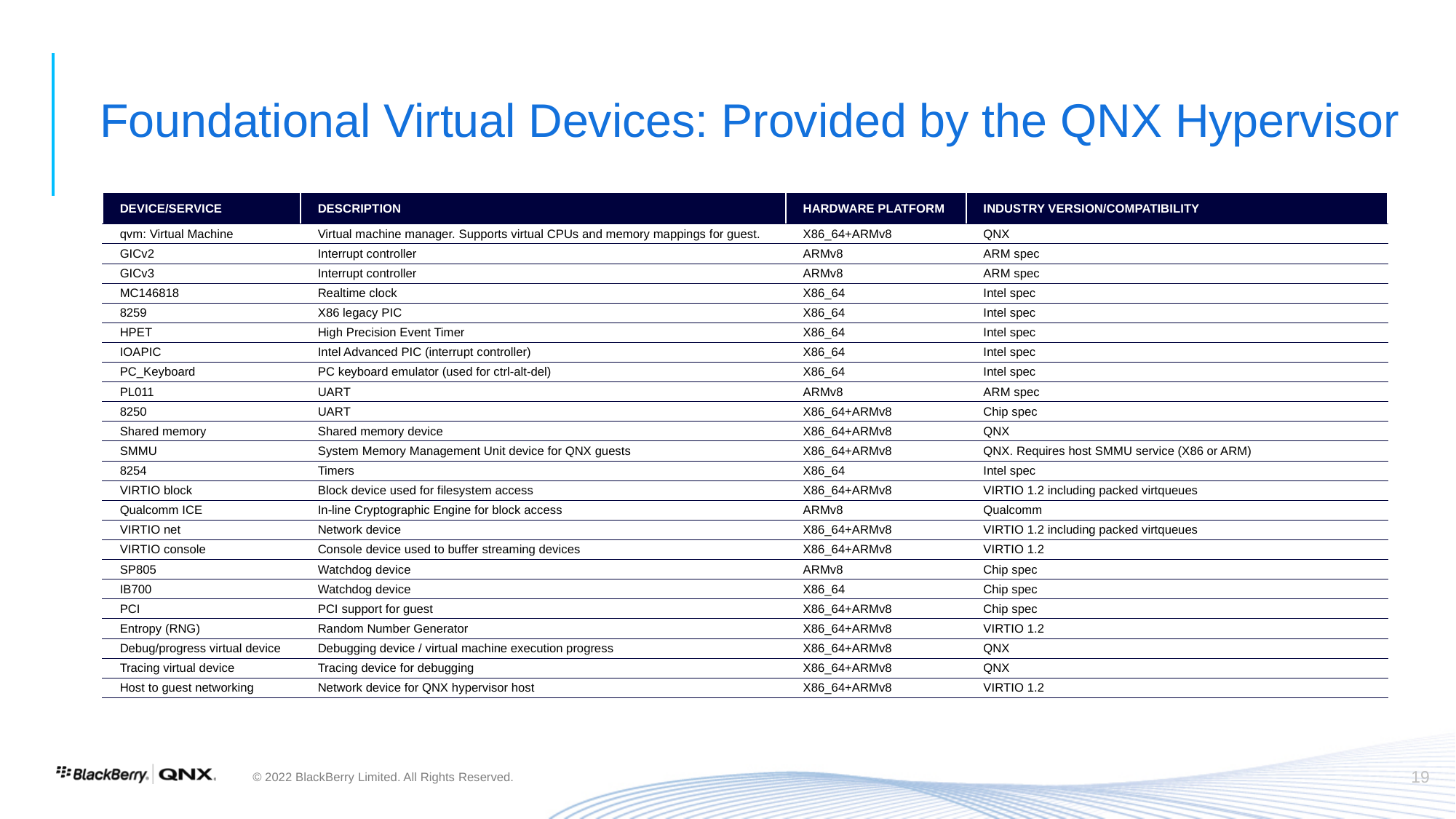

# Foundational Virtual Devices: Provided by the QNX Hypervisor
| DEVICE/SERVICE | DESCRIPTION | HARDWARE PLATFORM | INDUSTRY VERSION/COMPATIBILITY |
| --- | --- | --- | --- |
| qvm: Virtual Machine | Virtual machine manager. Supports virtual CPUs and memory mappings for guest. | X86\_64+ARMv8 | QNX |
| GICv2 | Interrupt controller | ARMv8 | ARM spec |
| GICv3 | Interrupt controller | ARMv8 | ARM spec |
| MC146818 | Realtime clock | X86\_64 | Intel spec |
| 8259 | X86 legacy PIC | X86\_64 | Intel spec |
| HPET | High Precision Event Timer | X86\_64 | Intel spec |
| IOAPIC | Intel Advanced PIC (interrupt controller) | X86\_64 | Intel spec |
| PC\_Keyboard | PC keyboard emulator (used for ctrl-alt-del) | X86\_64 | Intel spec |
| PL011 | UART | ARMv8 | ARM spec |
| 8250 | UART | X86\_64+ARMv8 | Chip spec |
| Shared memory | Shared memory device | X86\_64+ARMv8 | QNX |
| SMMU | System Memory Management Unit device for QNX guests | X86\_64+ARMv8 | QNX. Requires host SMMU service (X86 or ARM) |
| 8254 | Timers | X86\_64 | Intel spec |
| VIRTIO block | Block device used for filesystem access | X86\_64+ARMv8 | VIRTIO 1.2 including packed virtqueues |
| Qualcomm ICE | In-line Cryptographic Engine for block access | ARMv8 | Qualcomm |
| VIRTIO net | Network device | X86\_64+ARMv8 | VIRTIO 1.2 including packed virtqueues |
| VIRTIO console | Console device used to buffer streaming devices | X86\_64+ARMv8 | VIRTIO 1.2 |
| SP805 | Watchdog device | ARMv8 | Chip spec |
| IB700 | Watchdog device | X86\_64 | Chip spec |
| PCI | PCI support for guest | X86\_64+ARMv8 | Chip spec |
| Entropy (RNG) | Random Number Generator | X86\_64+ARMv8 | VIRTIO 1.2 |
| Debug/progress virtual device | Debugging device / virtual machine execution progress | X86\_64+ARMv8 | QNX |
| Tracing virtual device | Tracing device for debugging | X86\_64+ARMv8 | QNX |
| Host to guest networking | Network device for QNX hypervisor host | X86\_64+ARMv8 | VIRTIO 1.2 |
19